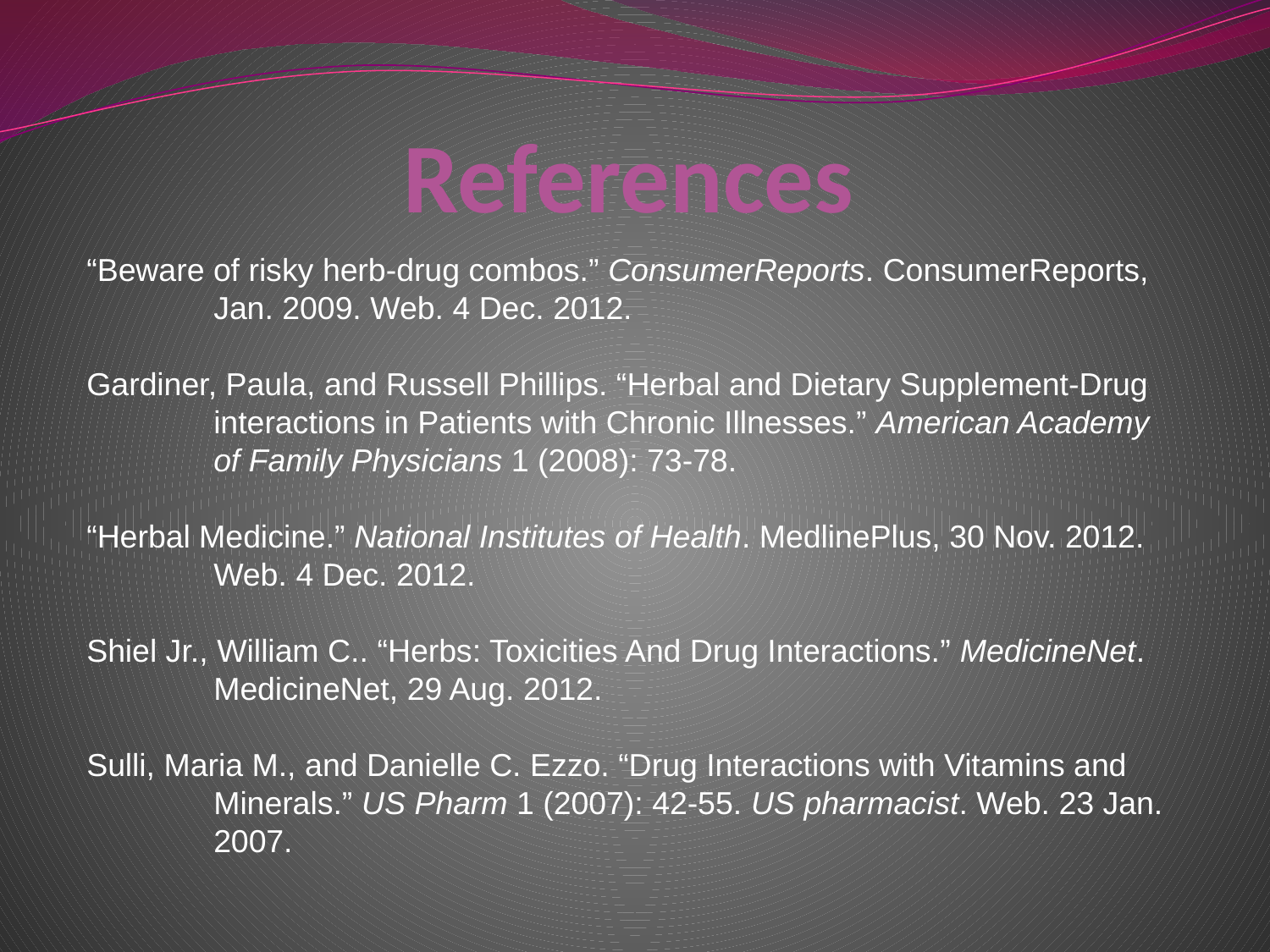

# References
“Beware of risky herb-drug combos.” ConsumerReports. ConsumerReports, 	Jan. 2009. Web. 4 Dec. 2012.

Gardiner, Paula, and Russell Phillips. “Herbal and Dietary Supplement-Drug 	interactions in Patients with Chronic Illnesses.” American Academy 	of Family Physicians 1 (2008): 73-78.

“Herbal Medicine.” National Institutes of Health. MedlinePlus, 30 Nov. 2012. 	Web. 4 Dec. 2012.

Shiel Jr., William C.. “Herbs: Toxicities And Drug Interactions.” MedicineNet. 	MedicineNet, 29 Aug. 2012.

Sulli, Maria M., and Danielle C. Ezzo. “Drug Interactions with Vitamins and 	Minerals.” US Pharm 1 (2007): 42-55. US pharmacist. Web. 23 Jan. 	2007.